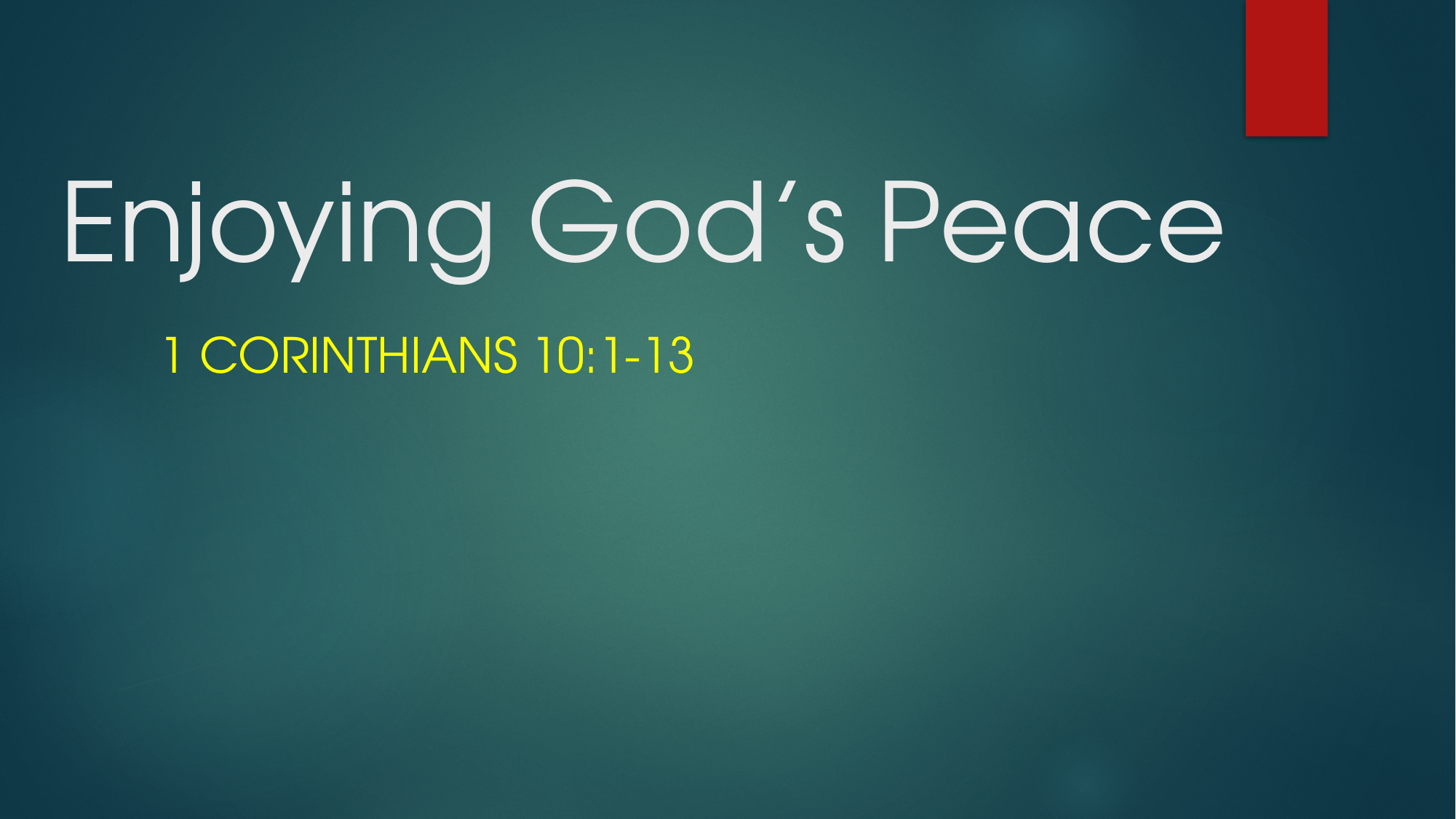

# Enjoying God’s Peace
1 Corinthians 10:1-13